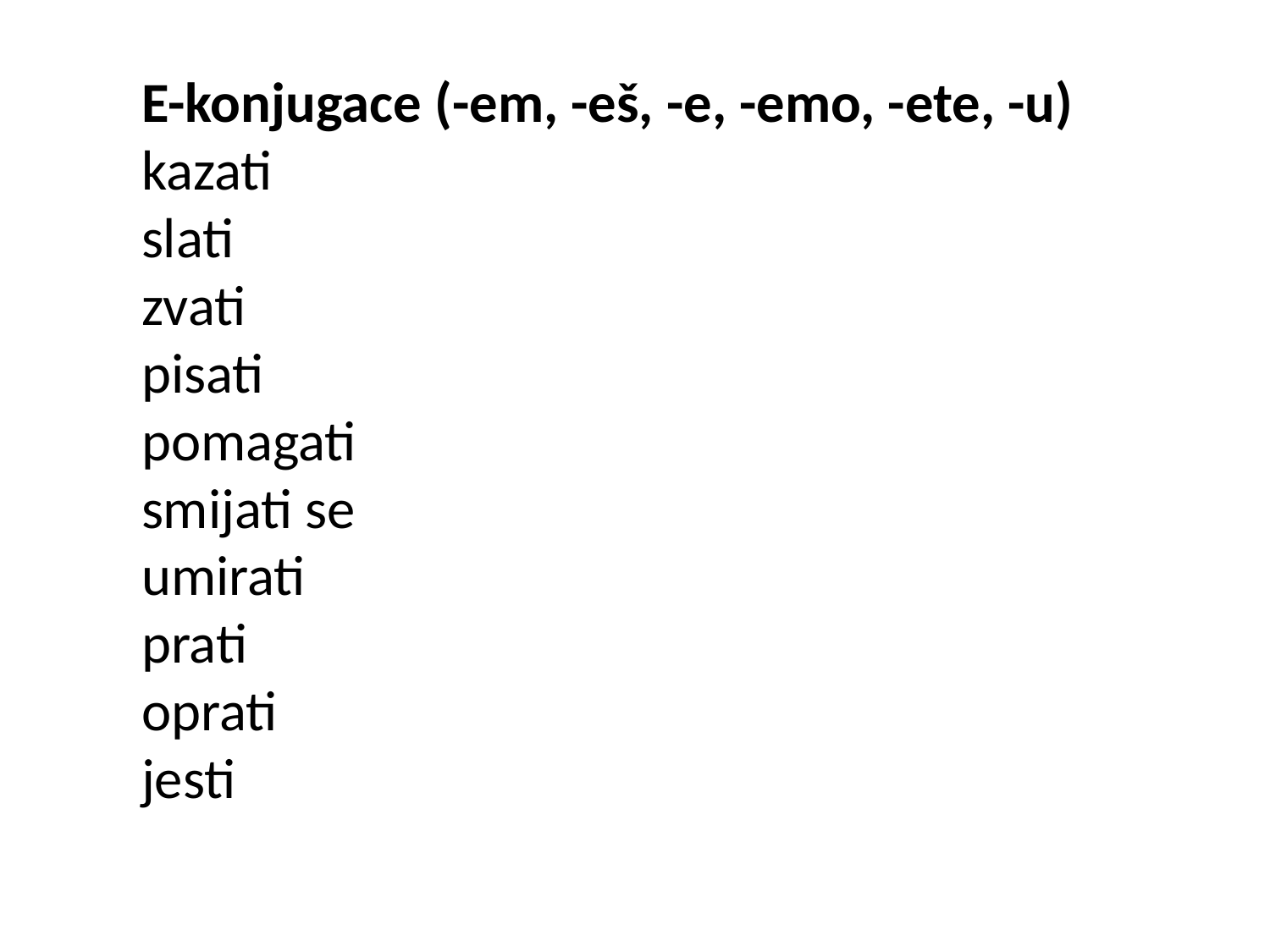

E-konjugace (-em, -eš, -e, -emo, -ete, -u)
kazati
slati
zvati
pisati
pomagati
smijati se
umirati
prati
oprati
jesti